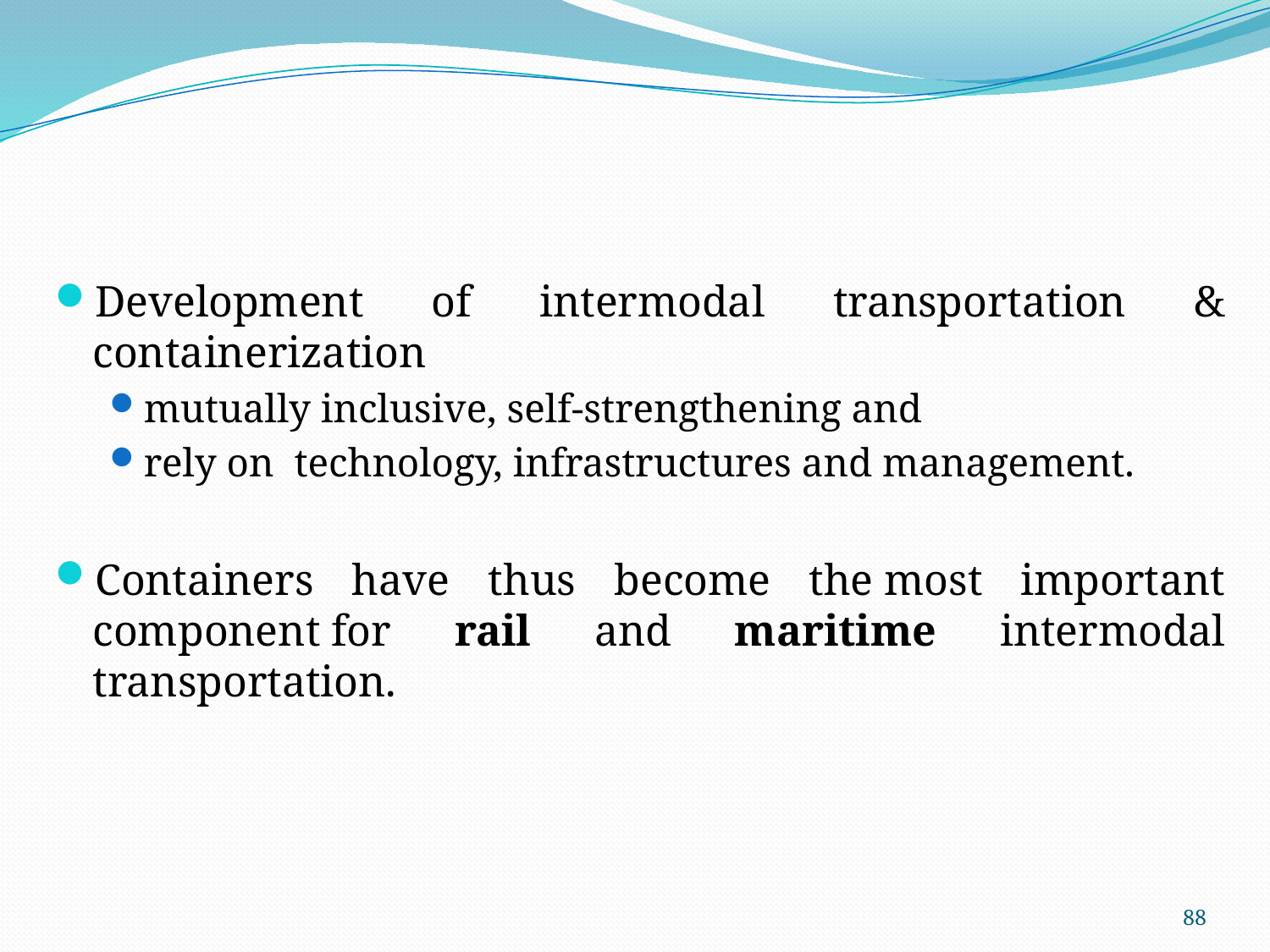

#
Development of intermodal transportation & containerization
mutually inclusive, self-strengthening and
rely on  technology, infrastructures and management.

Containers have thus become the most important component for rail and maritime intermodal transportation.

88